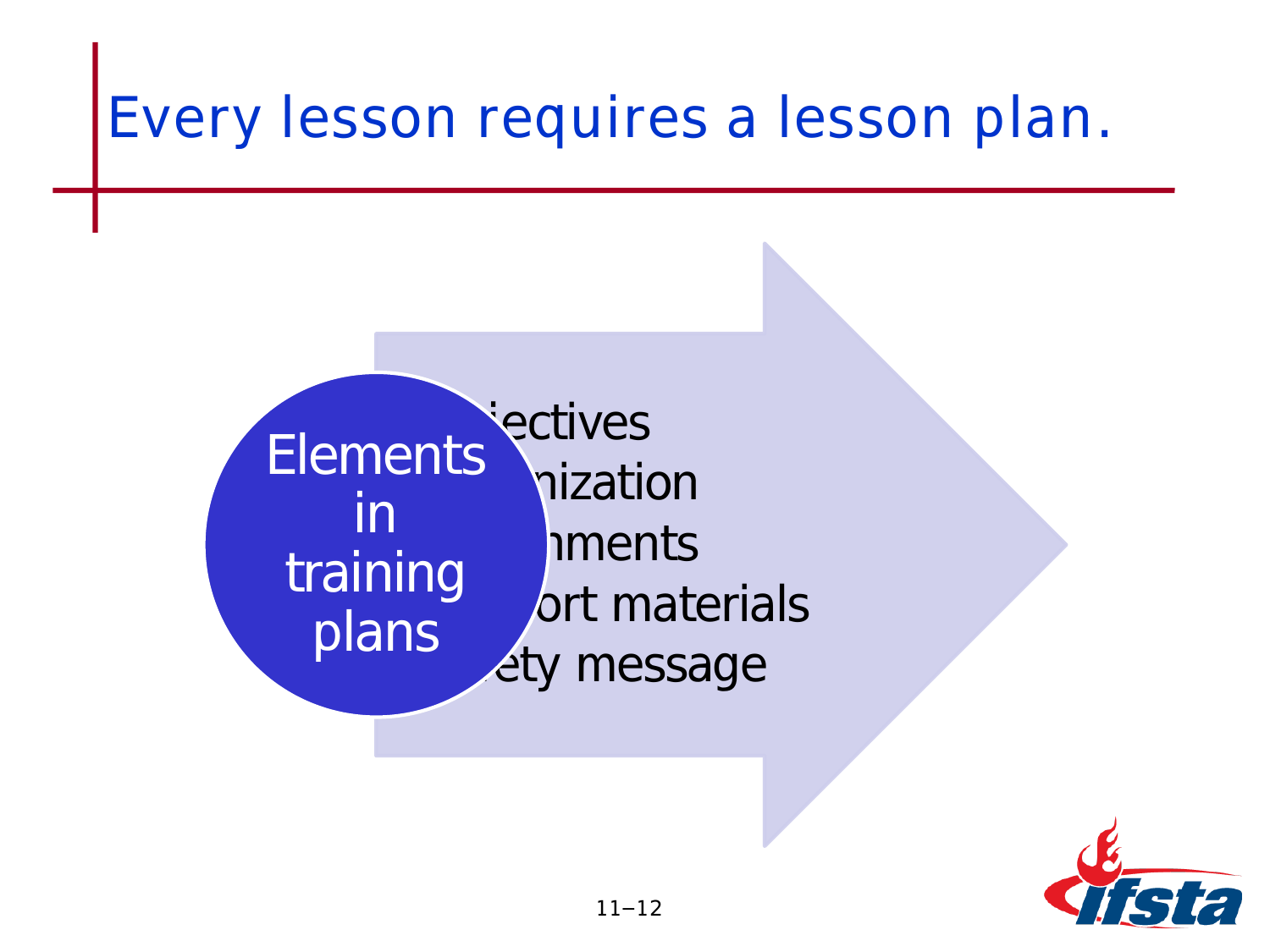

# Every lesson requires a lesson plan.
Objectives
Organization
Assignments
Support materials
Safety message
Elements in training plans
11–12